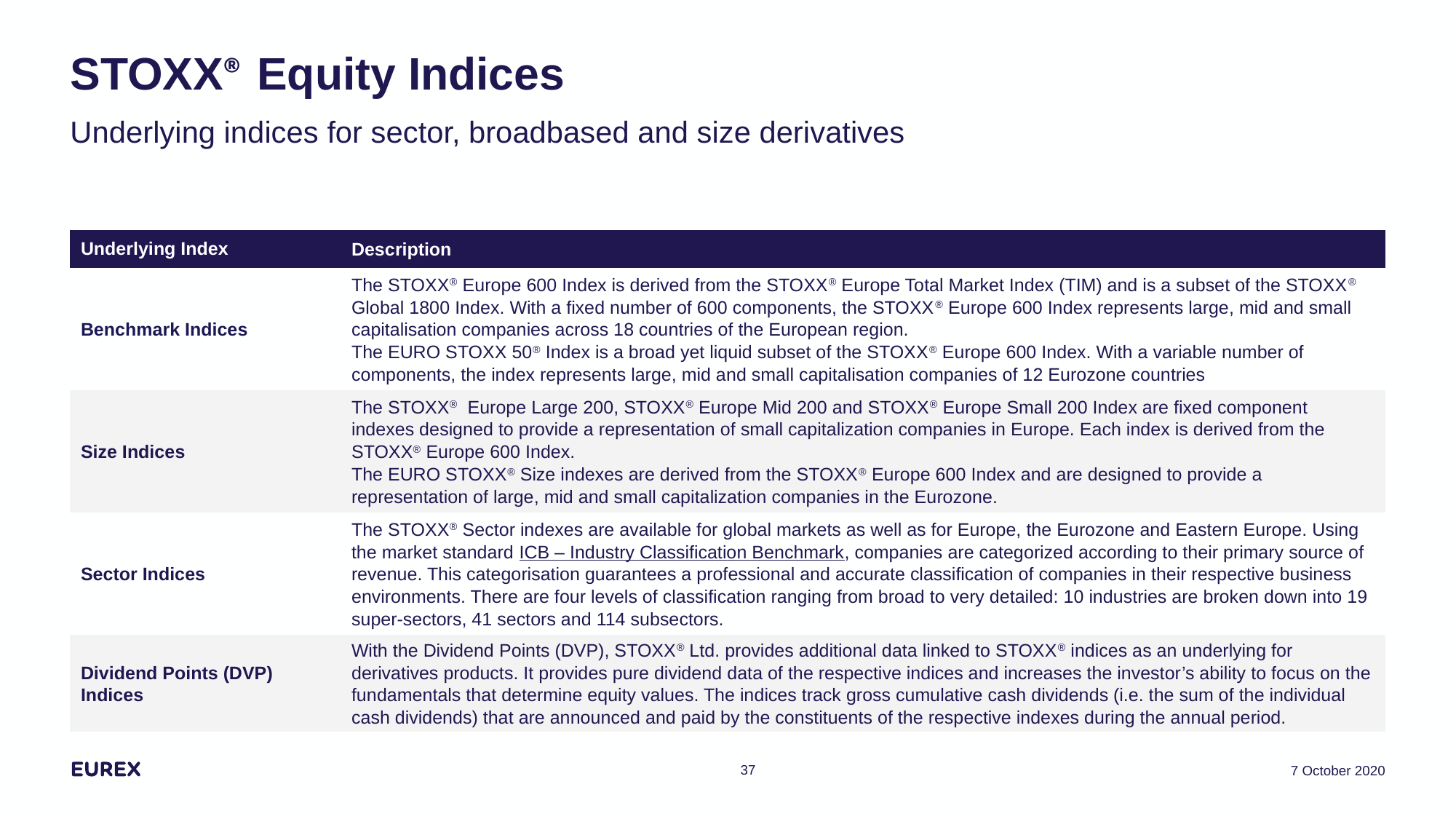

# STOXX® Equity Indices Underlying indices for sector, broadbased and size derivatives
| Underlying Index | Description |
| --- | --- |
| Benchmark Indices | The STOXX® Europe 600 Index is derived from the STOXX® Europe Total Market Index (TIM) and is a subset of the STOXX® Global 1800 Index. With a fixed number of 600 components, the STOXX® Europe 600 Index represents large, mid and small capitalisation companies across 18 countries of the European region. The EURO STOXX 50® Index is a broad yet liquid subset of the STOXX® Europe 600 Index. With a variable number of components, the index represents large, mid and small capitalisation companies of 12 Eurozone countries |
| Size Indices | The STOXX® Europe Large 200, STOXX® Europe Mid 200 and STOXX® Europe Small 200 Index are fixed component indexes designed to provide a representation of small capitalization companies in Europe. Each index is derived from the STOXX® Europe 600 Index. The EURO STOXX® Size indexes are derived from the STOXX® Europe 600 Index and are designed to provide a representation of large, mid and small capitalization companies in the Eurozone. |
| Sector Indices | The STOXX® Sector indexes are available for global markets as well as for Europe, the Eurozone and Eastern Europe. Using the market standard ICB – Industry Classification Benchmark, companies are categorized according to their primary source of revenue. This categorisation guarantees a professional and accurate classification of companies in their respective business environments. There are four levels of classification ranging from broad to very detailed: 10 industries are broken down into 19 super-sectors, 41 sectors and 114 subsectors. |
| Dividend Points (DVP) Indices | With the Dividend Points (DVP), STOXX® Ltd. provides additional data linked to STOXX® indices as an underlying for derivatives products. It provides pure dividend data of the respective indices and increases the investor’s ability to focus on the fundamentals that determine equity values. The indices track gross cumulative cash dividends (i.e. the sum of the individual cash dividends) that are announced and paid by the constituents of the respective indexes during the annual period. |
37
7 October 2020